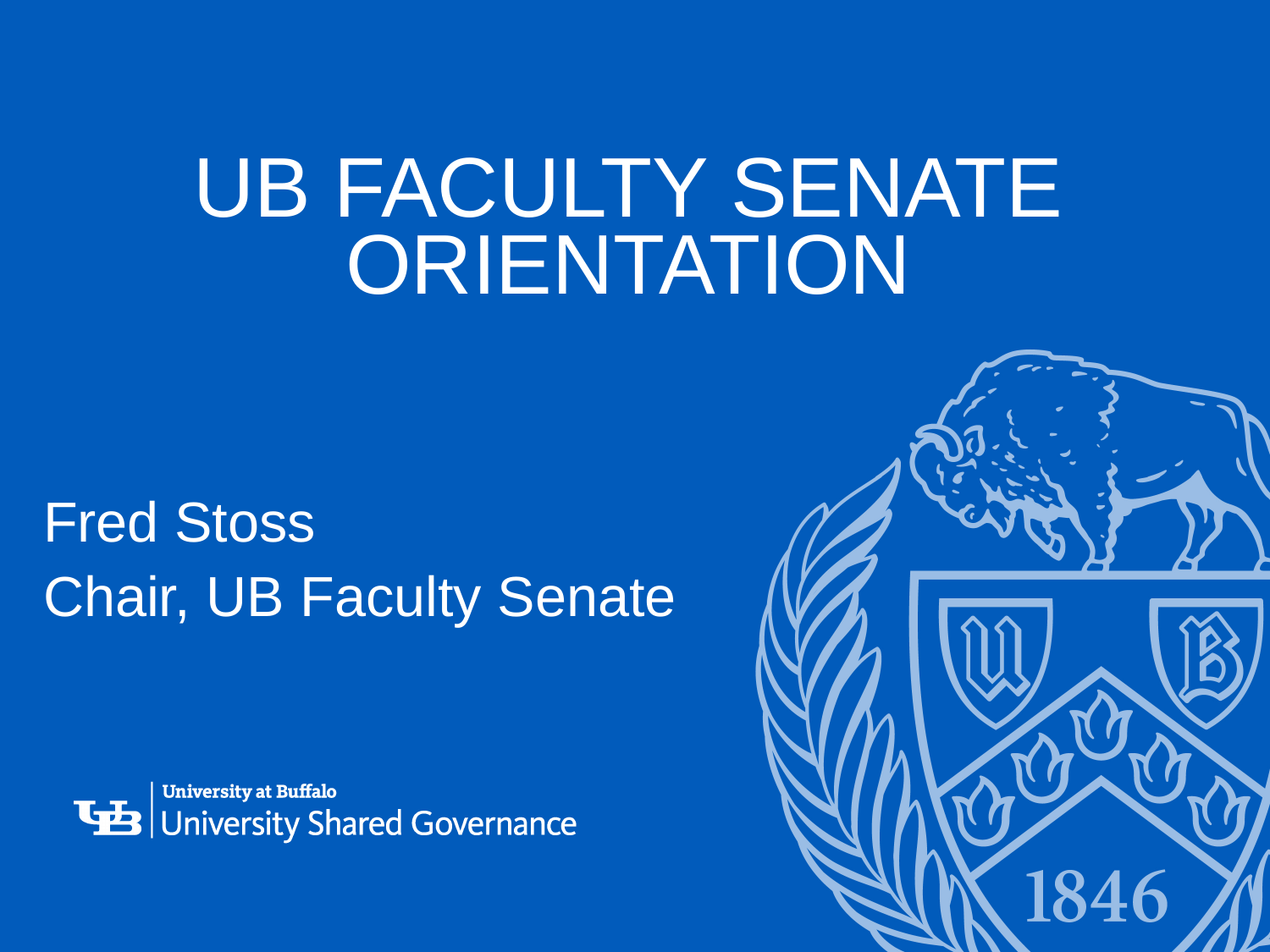

# UB FACULTY SENATE ORIENTATION
Fred Stoss
Chair, UB Faculty Senate